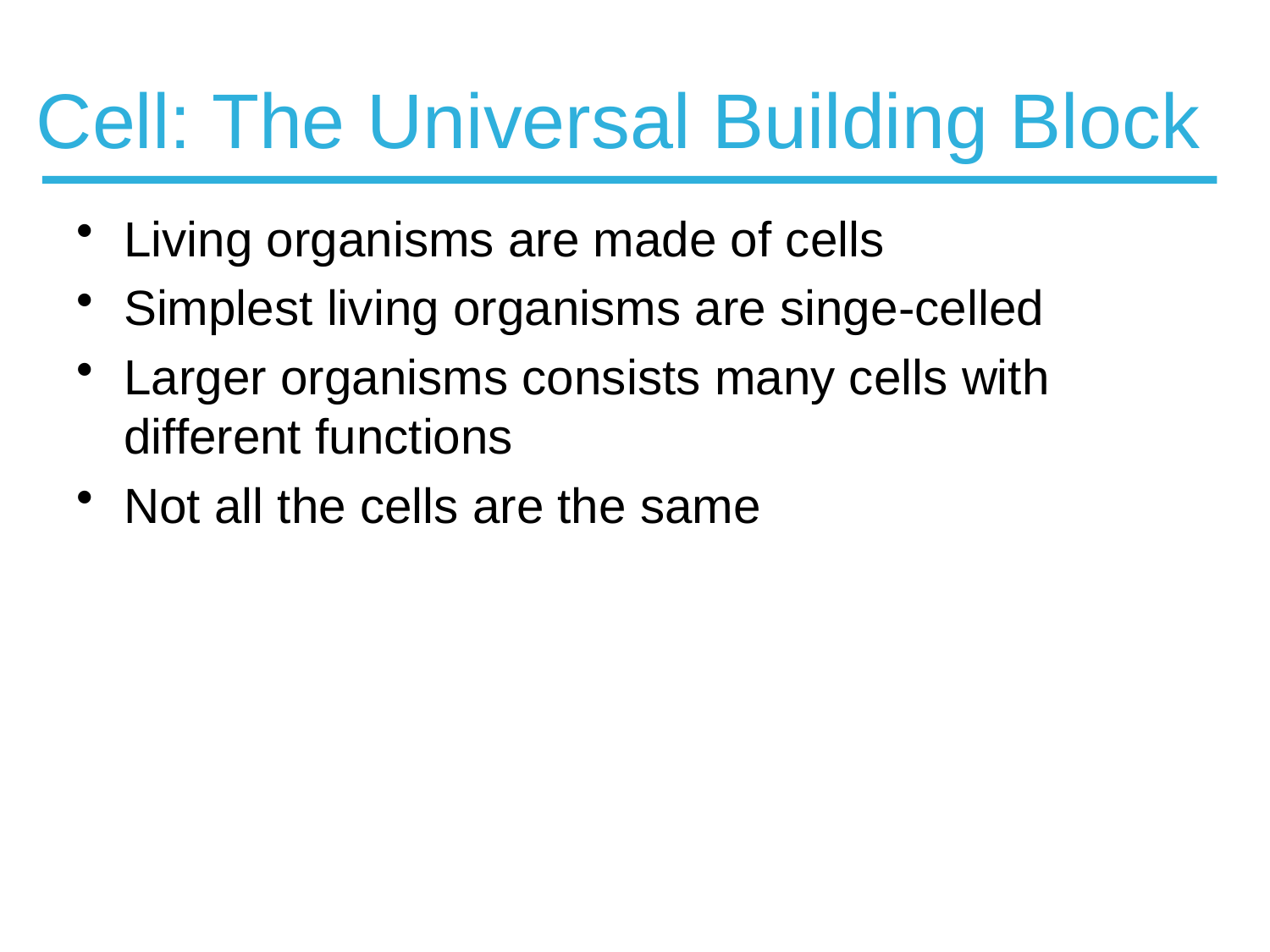

# Cell: The Universal Building Block

Living organisms are made of cells
Simplest living organisms are singe-celled
Larger organisms consists many cells with different functions
Not all the cells are the same